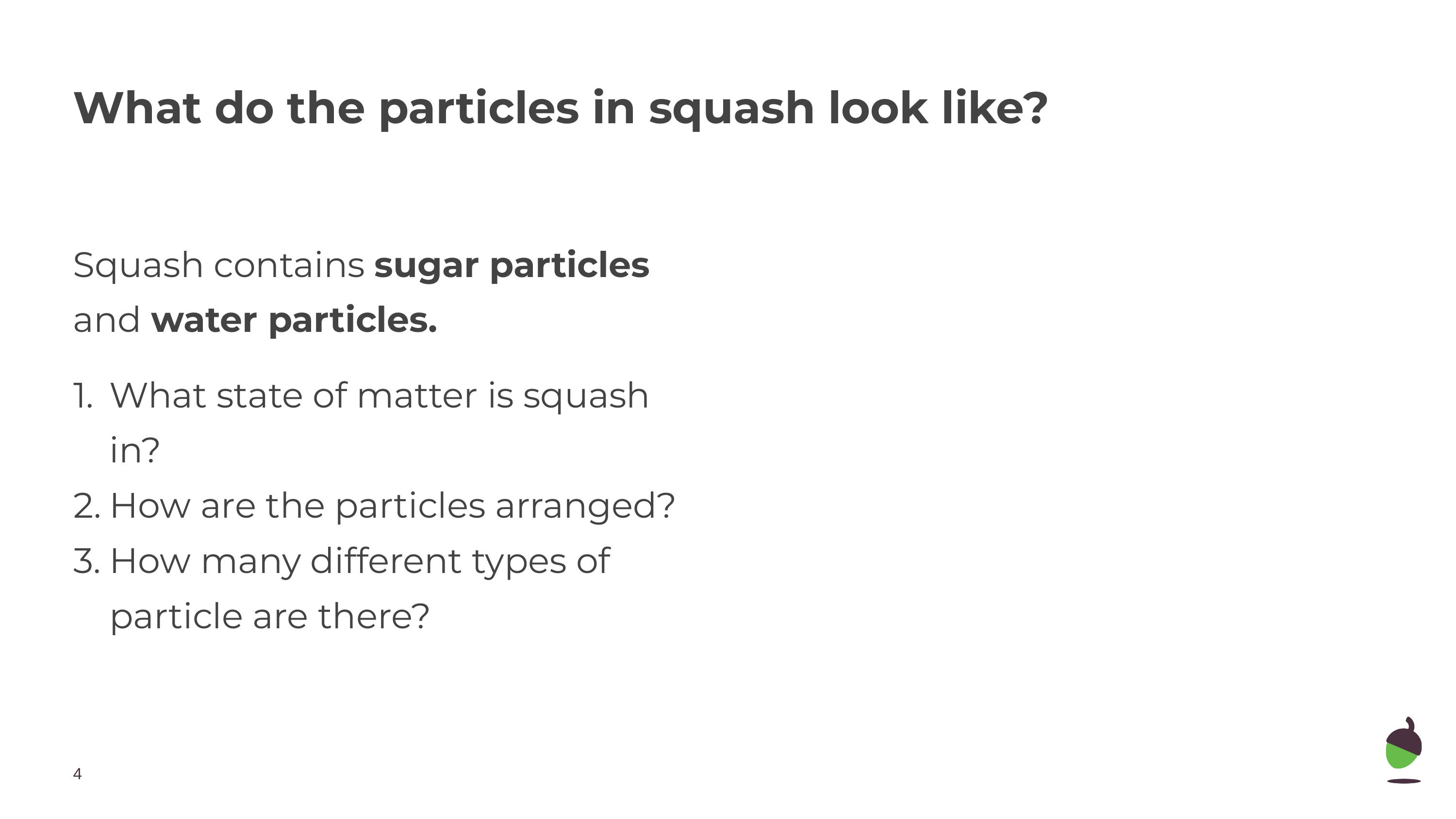

# What do the particles in squash look like?
Squash contains sugar particles and water particles.
What state of matter is squash in?
How are the particles arranged?
How many different types of particle are there?

4